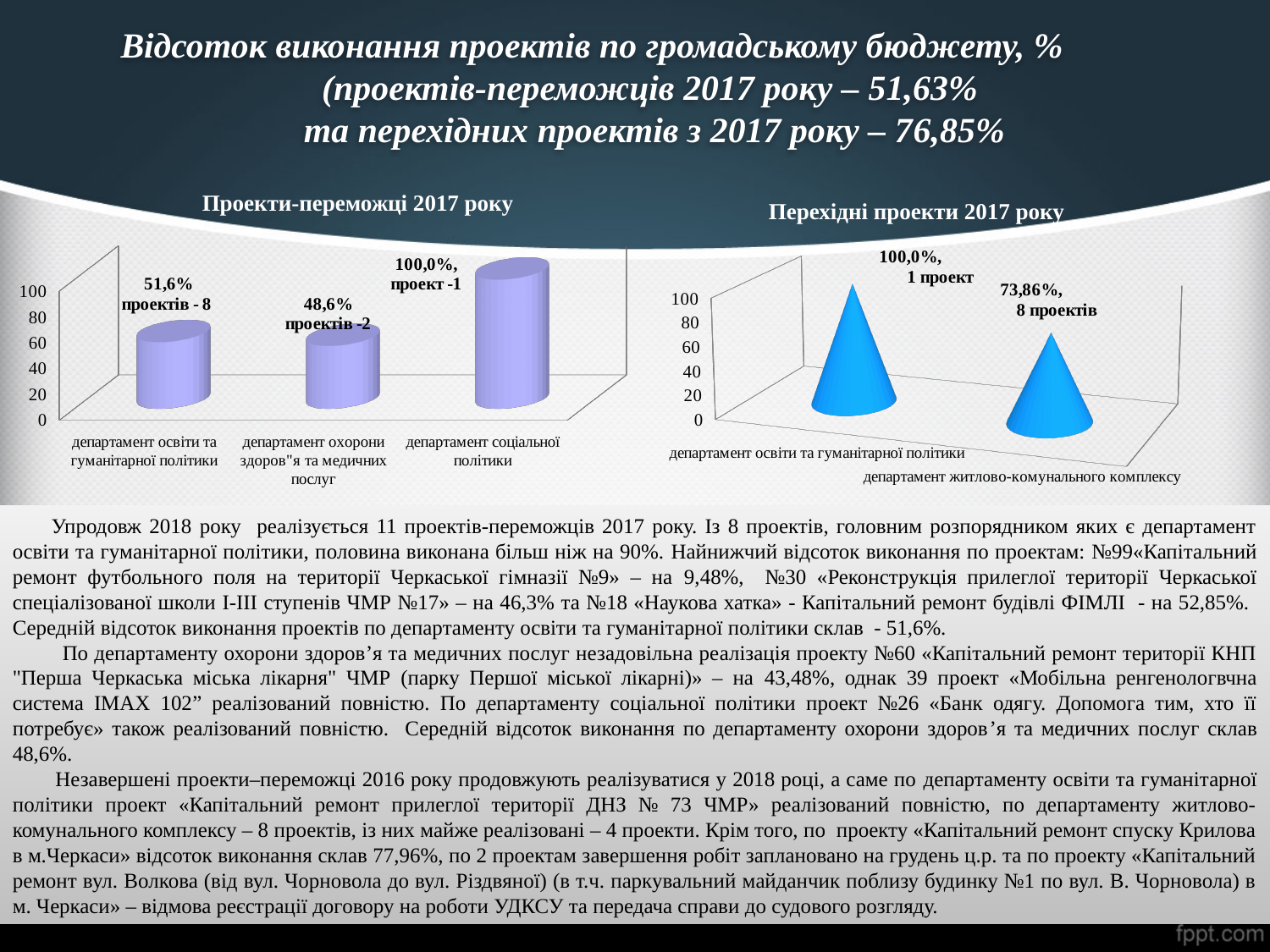

Відсоток виконання проектів по громадському бюджету, %              (проектів-переможців 2017 року – 51,63%
 та перехідних проектів з 2017 року – 76,85%

[unsupported chart]

                            Проекти-переможці 2017 року
Перехідні проекти 2017 року

[unsupported chart]

     Упродовж 2018 року  реалізується 11 проектів-переможців 2017 року. Із 8 проектів, головним розпорядником яких є департамент освіти та гуманітарної політики, половина виконана більш ніж на 90%. Найнижчий відсоток виконання по проектам: №99«Капітальний ремонт футбольного поля на території Черкаської гімназії №9» – на 9,48%,  №30 «Реконструкція прилеглої території Черкаської спеціалізованої школи І-ІІІ ступенів ЧМР №17» – на 46,3% та №18 «Наукова хатка» - Капітальний ремонт будівлі ФІМЛІ  - на 52,85%.  Середній відсоток виконання проектів по департаменту освіти та гуманітарної політики склав  - 51,6%.
        По департаменту охорони здоров’я та медичних послуг незадовільна реалізація проекту №60 «Капітальний ремонт території КНП "Перша Черкаська міська лікарня" ЧМР (парку Першої міської лікарні)» – на 43,48%, однак 39 проект «Мобільна ренгенологвчна система IMAX 102” реалізований повністю. По департаменту соціальної політики проект №26 «Банк одягу. Допомога тим, хто її потребує» також реалізований повністю.  Середній відсоток виконання по департаменту охорони здоров’я та медичних послуг склав 48,6%.
       Незавершені проекти–переможці 2016 року продовжують реалізуватися у 2018 році, а саме по департаменту освіти та гуманітарної політики проект «Капітальний ремонт прилеглої території ДНЗ № 73 ЧМР» реалізований повністю, по департаменту житлово-комунального комплексу – 8 проектів, із них майже реалізовані – 4 проекти. Крім того, по  проекту «Капітальний ремонт спуску Крилова в м.Черкаси» відсоток виконання склав 77,96%, по 2 проектам завершення робіт заплановано на грудень ц.р. та по проекту «Капітальний ремонт вул. Волкова (від вул. Чорновола до вул. Різдвяної) (в т.ч. паркувальний майданчик поблизу будинку №1 по вул. В. Чорновола) в м. Черкаси» – відмова реєстрації договору на роботи УДКСУ та передача справи до судового розгляду.